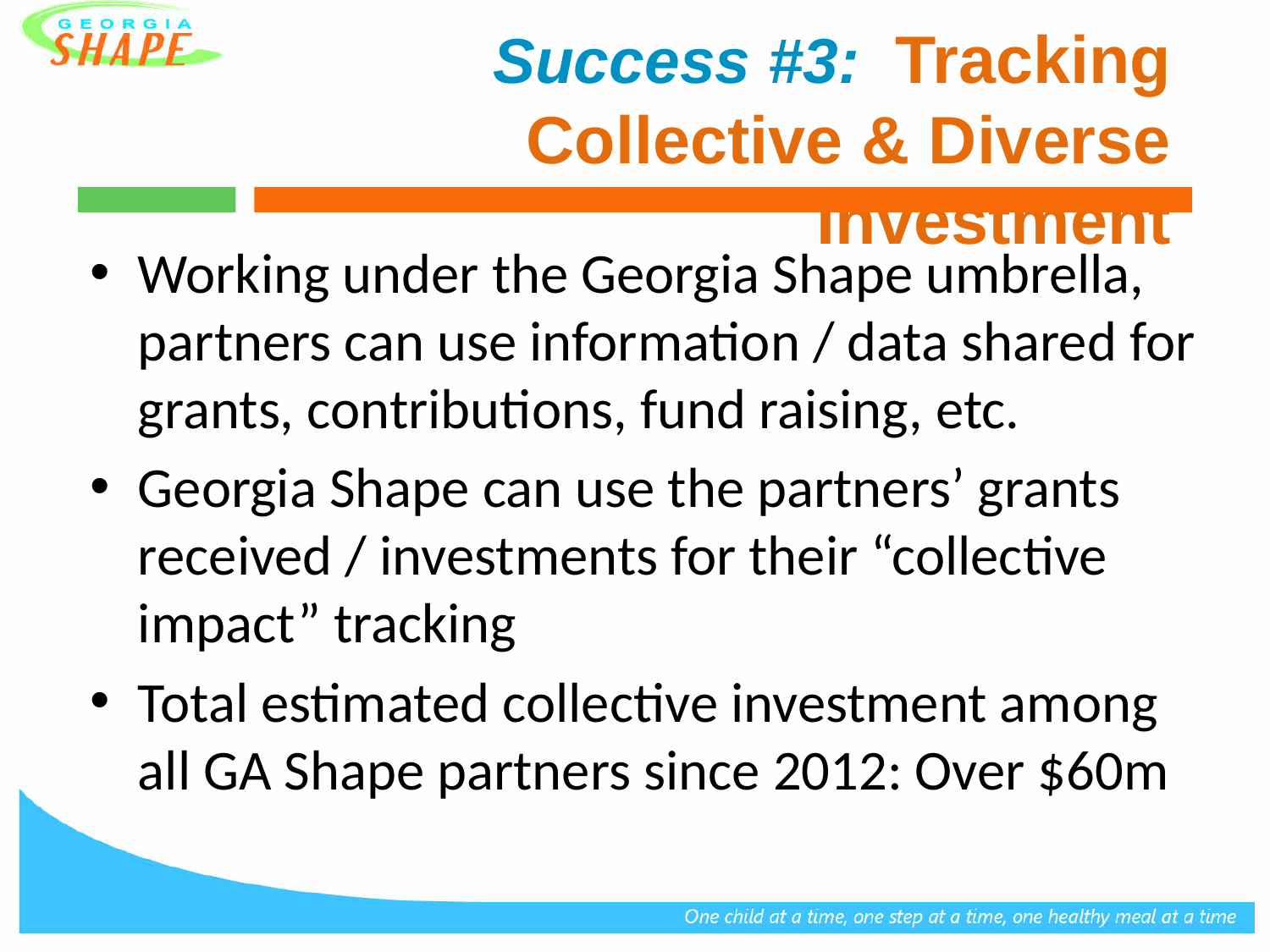

# Success #3:  Tracking Collective & Diverse Investment

Working under the Georgia Shape umbrella, partners can use information / data shared for grants, contributions, fund raising, etc.
Georgia Shape can use the partners’ grants received / investments for their “collective impact” tracking
Total estimated collective investment among all GA Shape partners since 2012: Over $60m